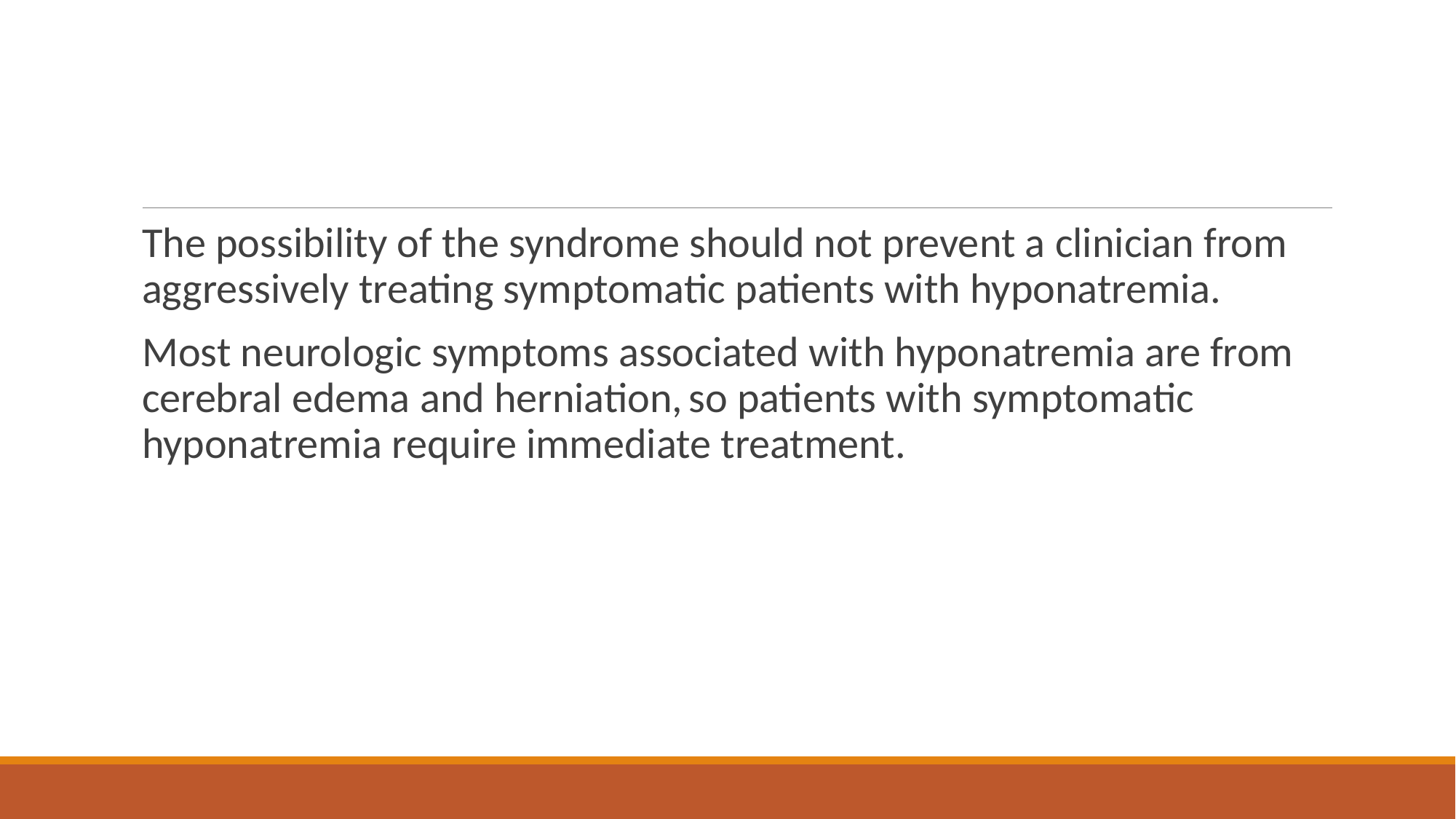

#
The possibility of the syndrome should not prevent a clinician from aggressively treating symptomatic patients with hyponatremia.
Most neurologic symptoms associated with hyponatremia are from cerebral edema and herniation, so patients with symptomatic hyponatremia require immediate treatment.